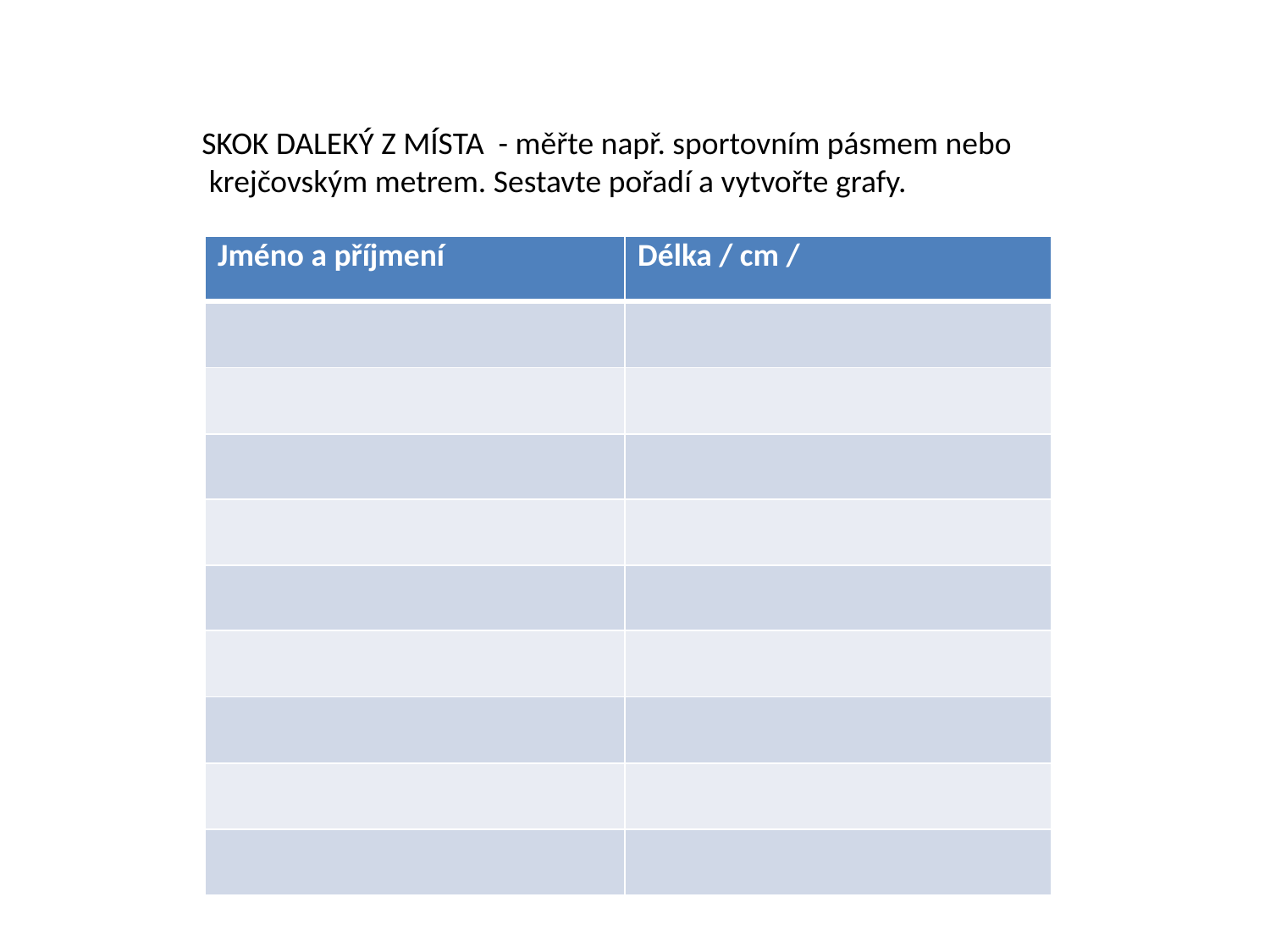

SKOK DALEKÝ Z MÍSTA  - měřte např. sportovním pásmem nebo
 krejčovským metrem. Sestavte pořadí a vytvořte grafy.
| Jméno a příjmení | Délka / cm / |
| --- | --- |
|  |  |
|  |  |
|  |  |
|  |  |
|  |  |
|  |  |
|  |  |
|  |  |
|  |  |